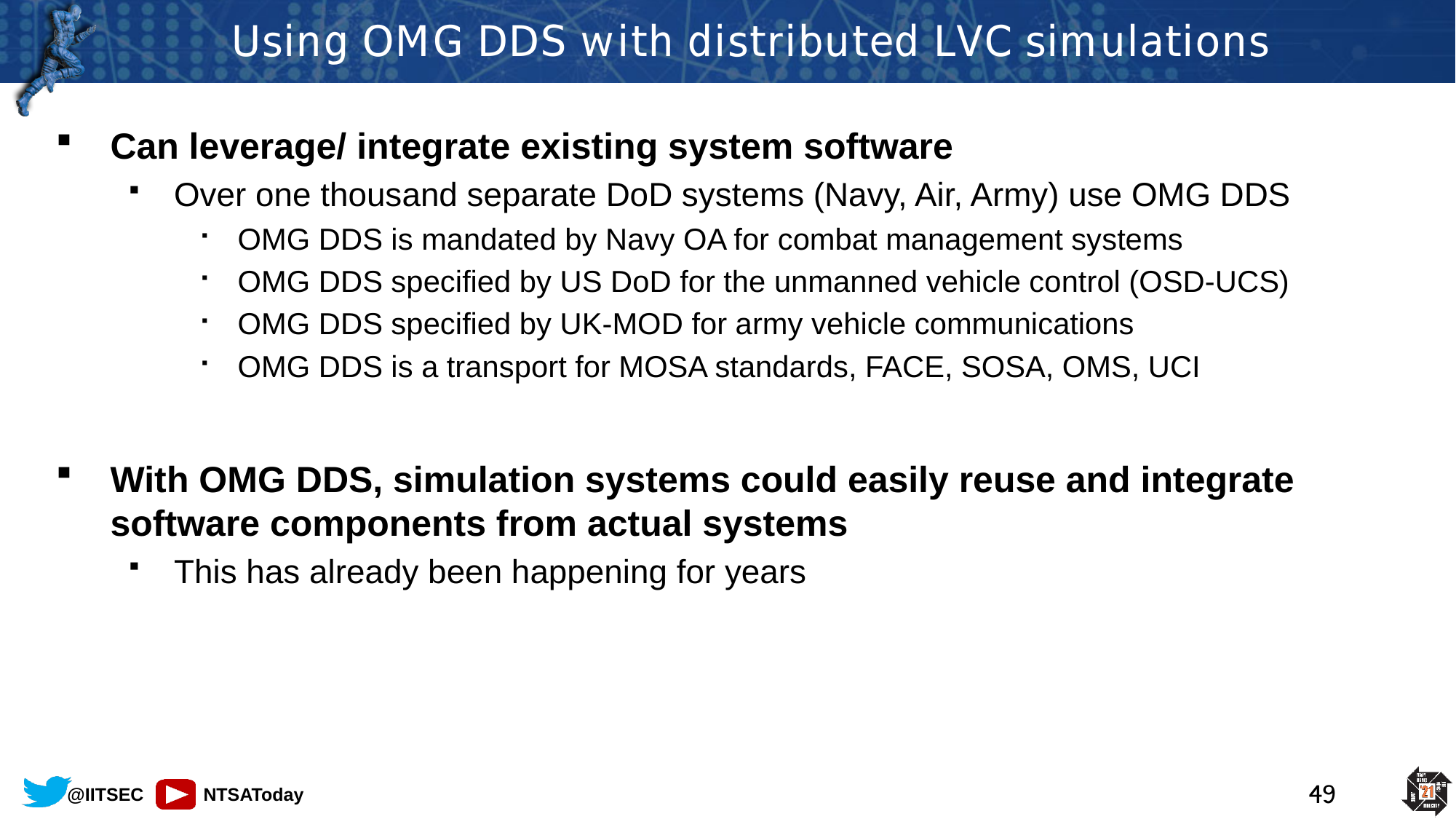

# Using OMG DDS with distributed LVC simulations
Can leverage/ integrate existing system software
Over one thousand separate DoD systems (Navy, Air, Army) use OMG DDS
OMG DDS is mandated by Navy OA for combat management systems
OMG DDS specified by US DoD for the unmanned vehicle control (OSD-UCS)
OMG DDS specified by UK-MOD for army vehicle communications
OMG DDS is a transport for MOSA standards, FACE, SOSA, OMS, UCI

With OMG DDS, simulation systems could easily reuse and integrate software components from actual systems
This has already been happening for years
49